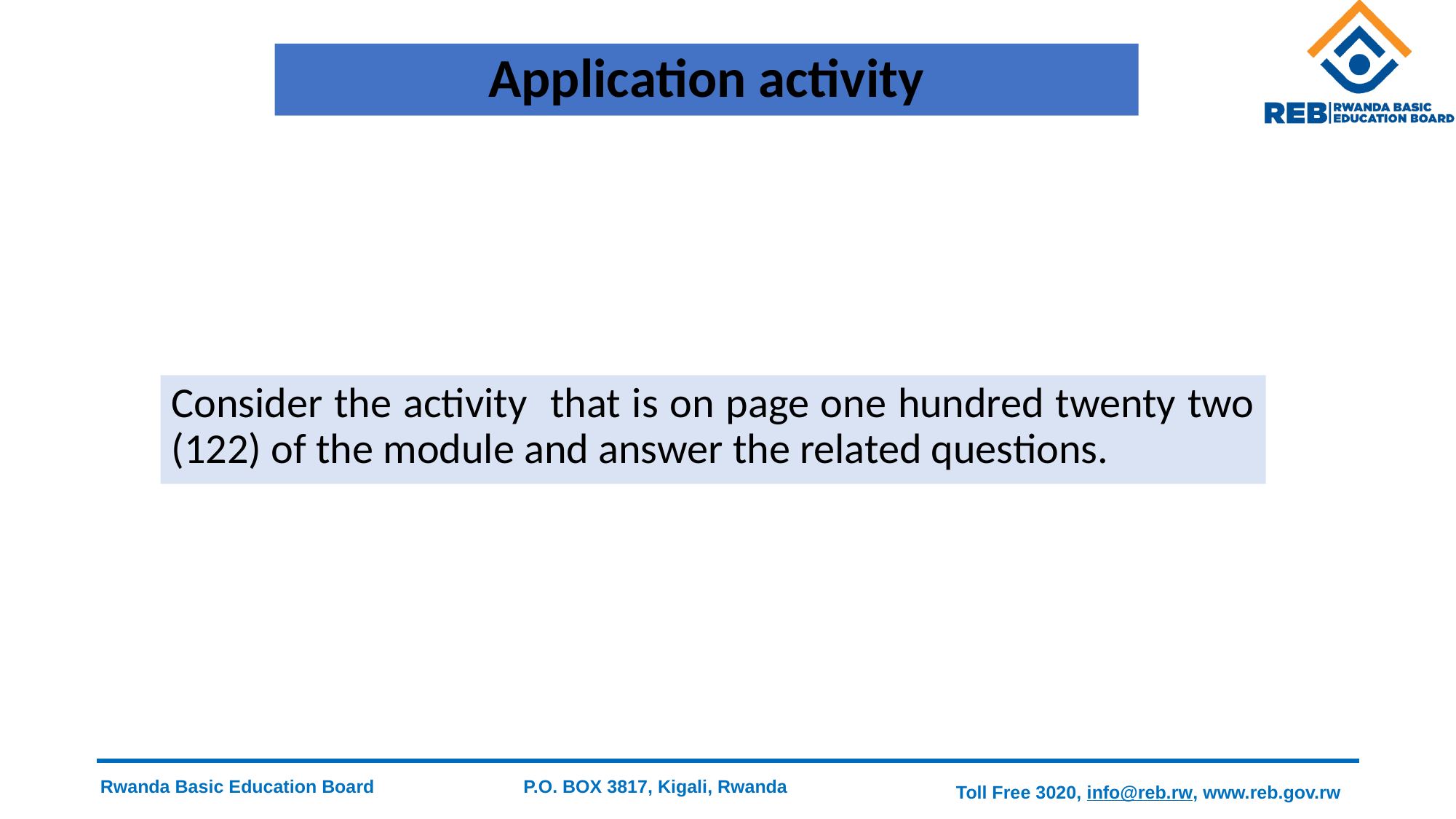

# Application activity
Consider the activity  that is on page one hundred twenty two (122) of the module and answer the related questions.